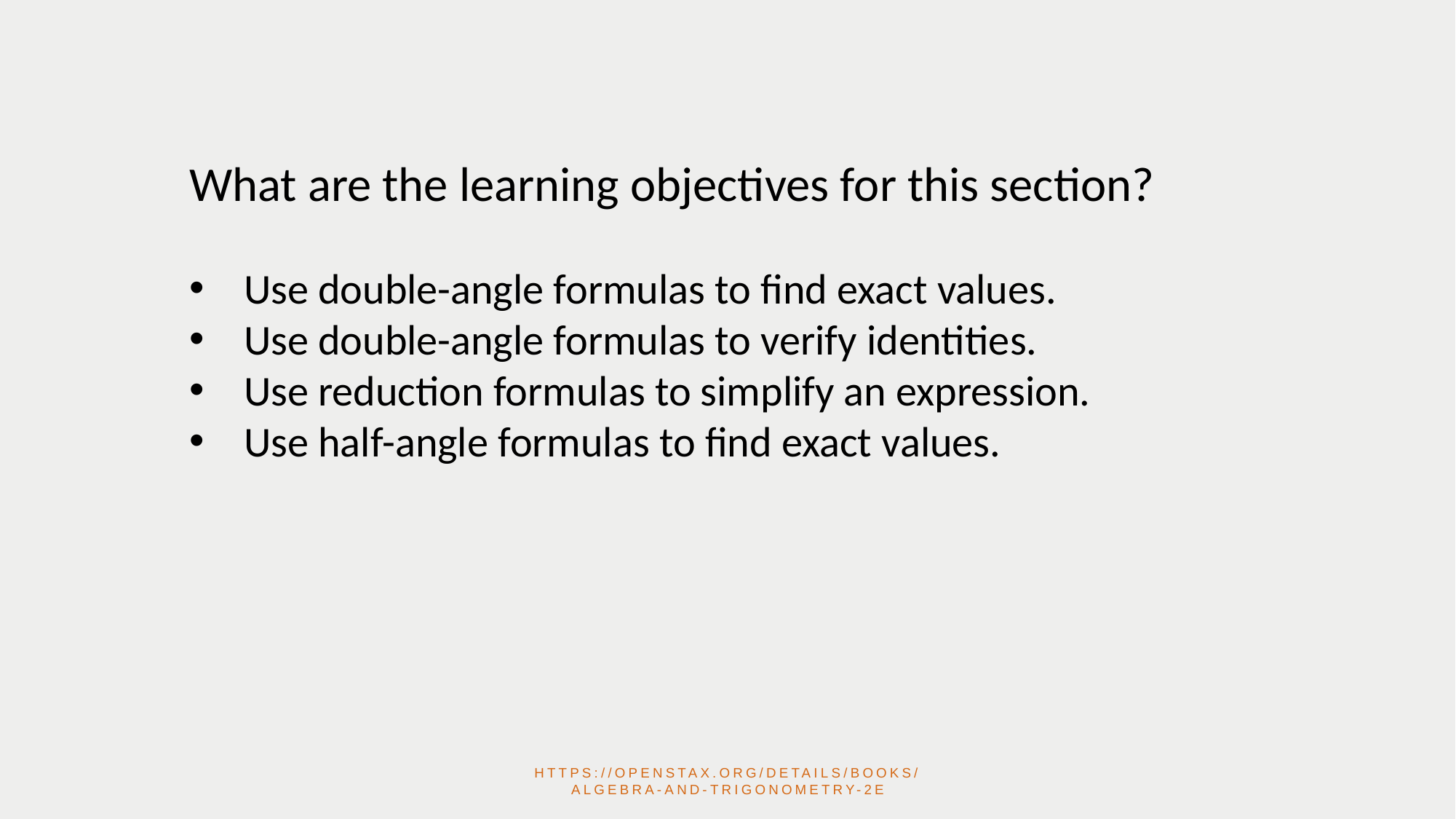

What are the learning objectives for this section?

Use double-angle formulas to find exact values.
Use double-angle formulas to verify identities.
Use reduction formulas to simplify an expression.
Use half-angle formulas to find exact values.

https://openstax.org/details/books/algebra-and-trigonometry-2e